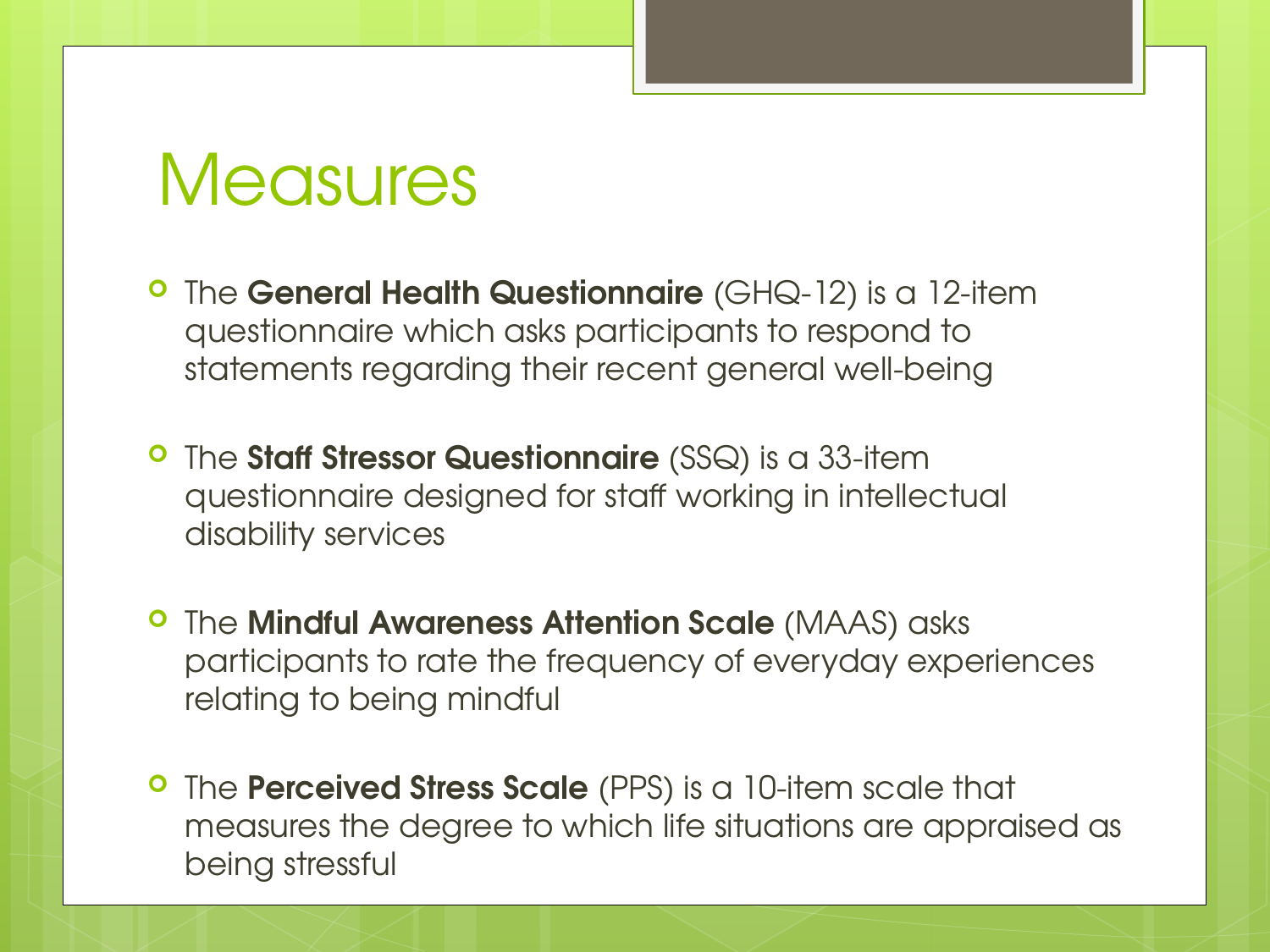

# Measures
The General Health Questionnaire (GHQ-12) is a 12-item questionnaire which asks participants to respond to statements regarding their recent general well-being

The Staff Stressor Questionnaire (SSQ) is a 33-item questionnaire designed for staff working in intellectual disability services

The Mindful Awareness Attention Scale (MAAS) asks participants to rate the frequency of everyday experiences relating to being mindful

The Perceived Stress Scale (PPS) is a 10-item scale that measures the degree to which life situations are appraised as being stressful